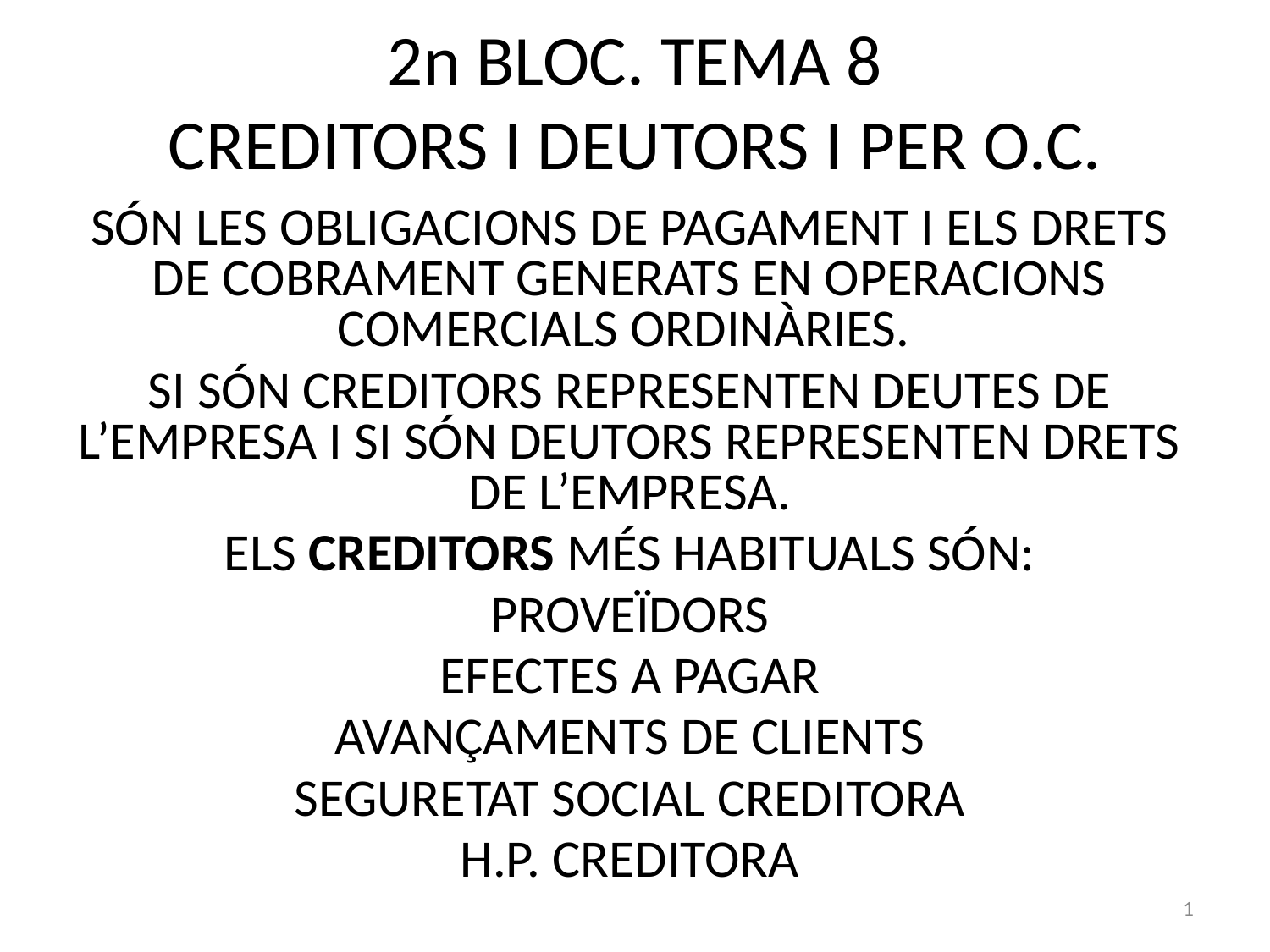

# 2n BLOC. TEMA 8 CREDITORS I DEUTORS I PER O.C.
SÓN LES OBLIGACIONS DE PAGAMENT I ELS DRETS DE COBRAMENT GENERATS EN OPERACIONS COMERCIALS ORDINÀRIES.
SI SÓN CREDITORS REPRESENTEN DEUTES DE L’EMPRESA I SI SÓN DEUTORS REPRESENTEN DRETS DE L’EMPRESA.
ELS CREDITORS MÉS HABITUALS SÓN:
PROVEÏDORS
EFECTES A PAGAR
AVANÇAMENTS DE CLIENTS
SEGURETAT SOCIAL CREDITORA
H.P. CREDITORA
1